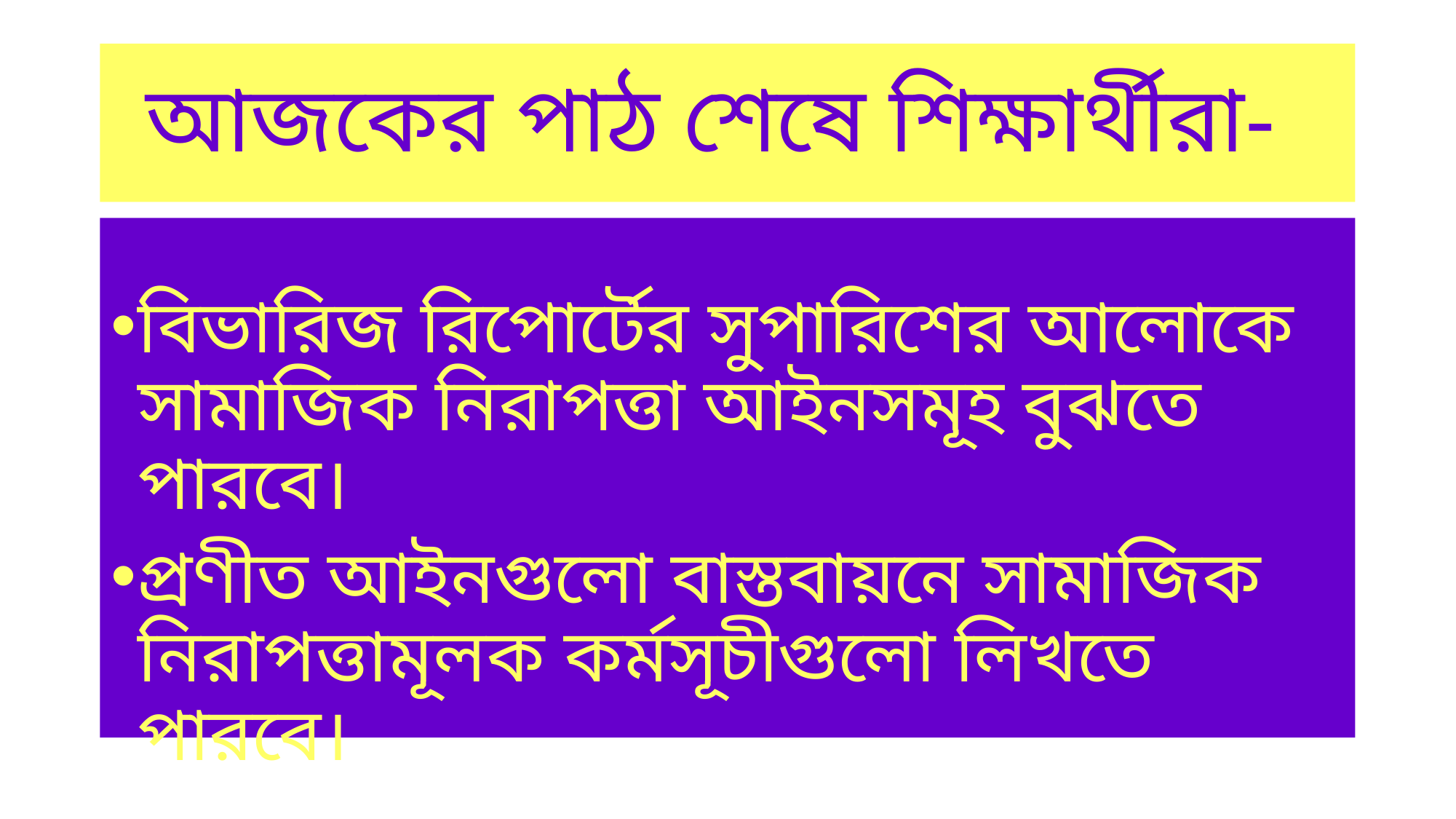

# আজকের পাঠ শেষে শিক্ষার্থীরা-

বিভারিজ রিপোর্টের সুপারিশের আলোকে সামাজিক নিরাপত্তা আইনসমূহ বুঝতে পারবে।
প্রণীত আইনগুলো বাস্তবায়নে সামাজিক নিরাপত্তামূলক কর্মসূচীগুলো লিখতে পারবে।